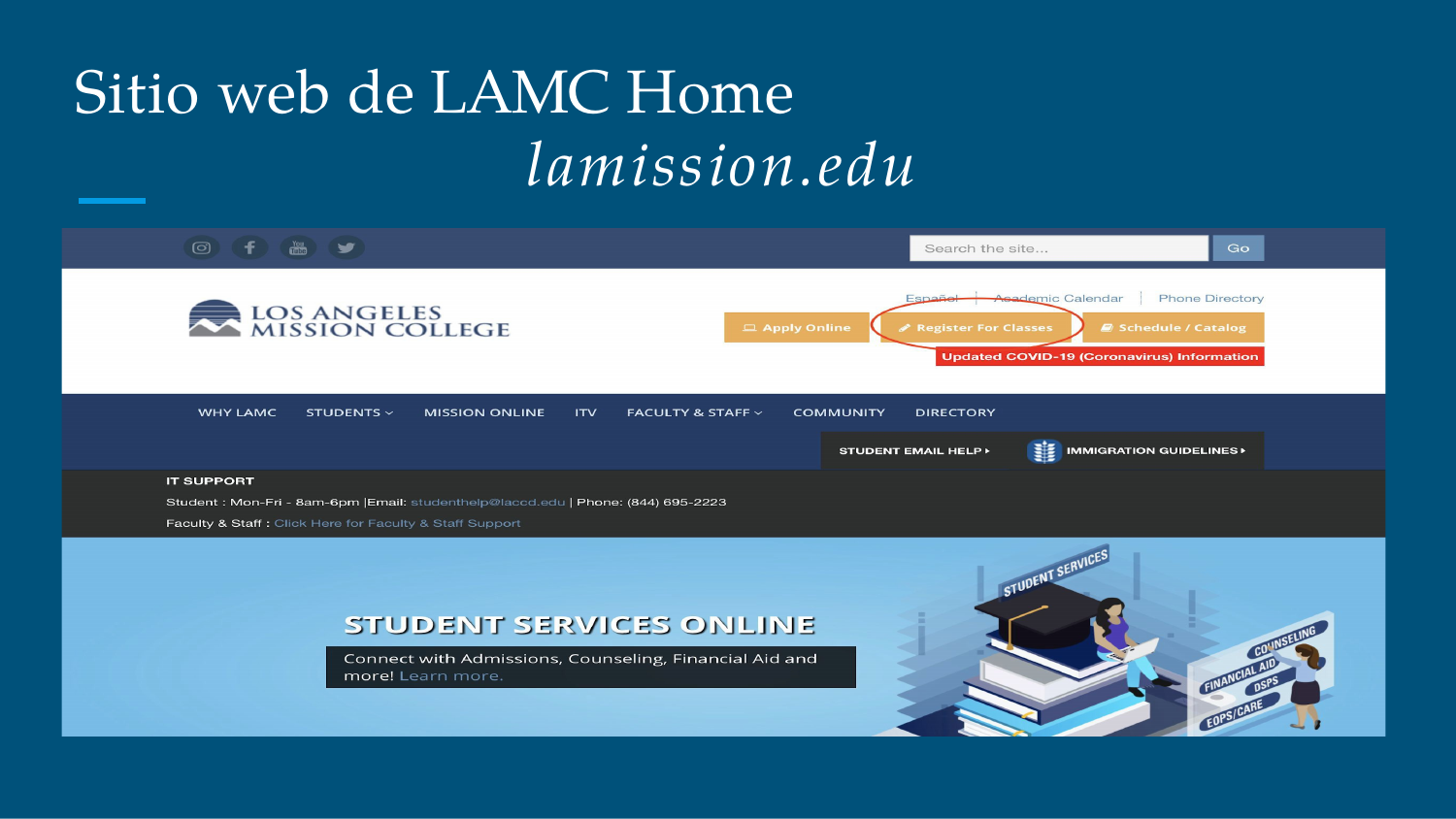

# Sitio web de LAMC Home
lamission.edu